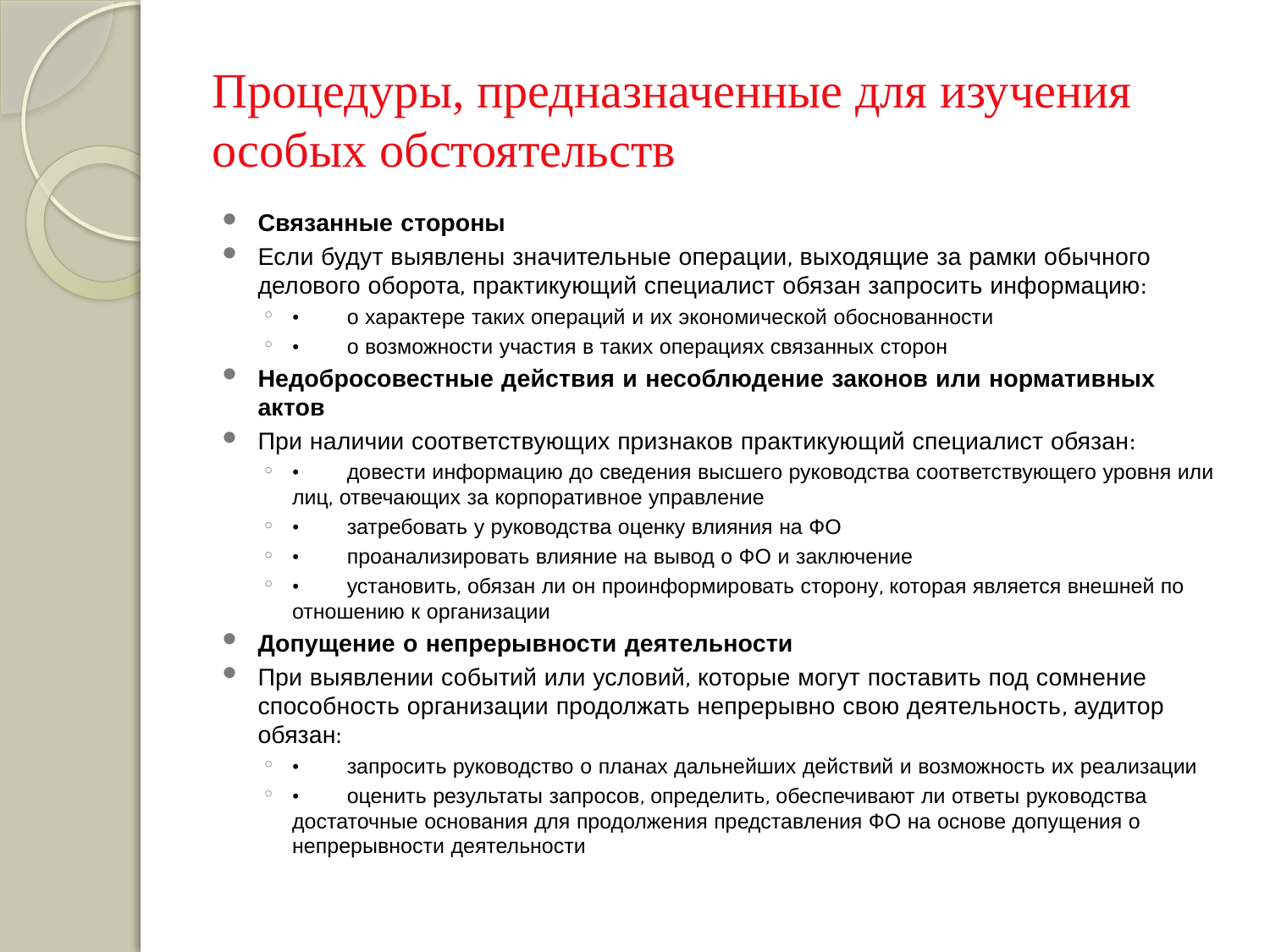

# Процедуры, предназначенные для изучения особых обстоятельств
Связанные стороны
Если будут выявлены значительные операции, выходящие за рамки обычного делового оборота, практикующий специалист обязан запросить информацию:
•	о характере таких операций и их экономической обоснованности
•	о возможности участия в таких операциях связанных сторон
Недобросовестные действия и несоблюдение законов или нормативных актов
При наличии соответствующих признаков практикующий специалист обязан:
•	довести информацию до сведения высшего руководства соответствующего уровня или лиц, отвечающих за корпоративное управление
•	затребовать у руководства оценку влияния на ФО
•	проанализировать влияние на вывод о ФО и заключение
•	установить, обязан ли он проинформировать сторону, которая является внешней по отношению к организации
Допущение о непрерывности деятельности
При выявлении событий или условий, которые могут поставить под сомнение способность организации продолжать непрерывно свою деятельность, аудитор обязан:
•	запросить руководство о планах дальнейших действий и возможность их реализации
•	оценить результаты запросов, определить, обеспечивают ли ответы руководства достаточные основания для продолжения представления ФО на основе допущения о непрерывности деятельности